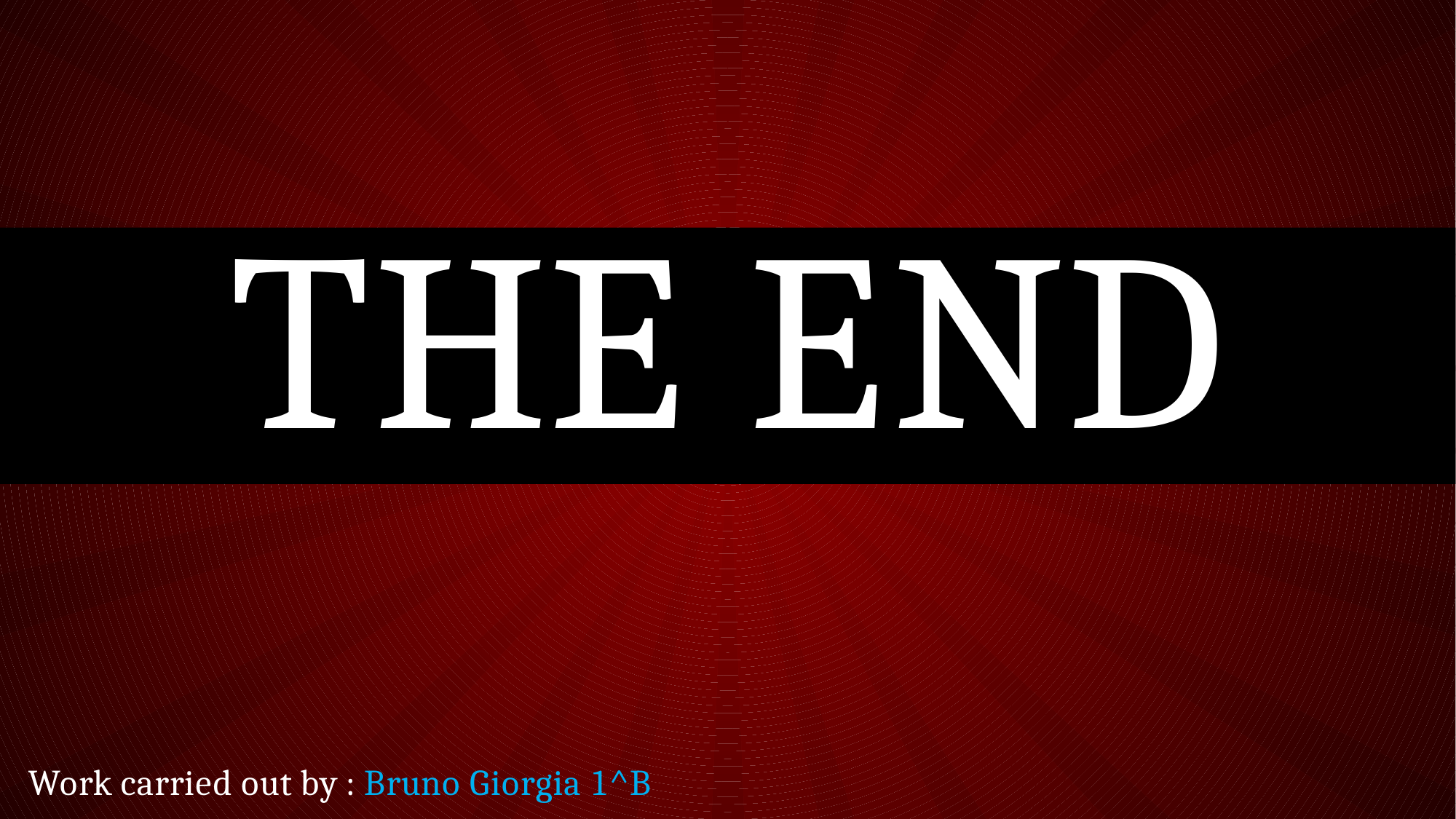

# THE END
Work carried out by : Bruno Giorgia 1^B